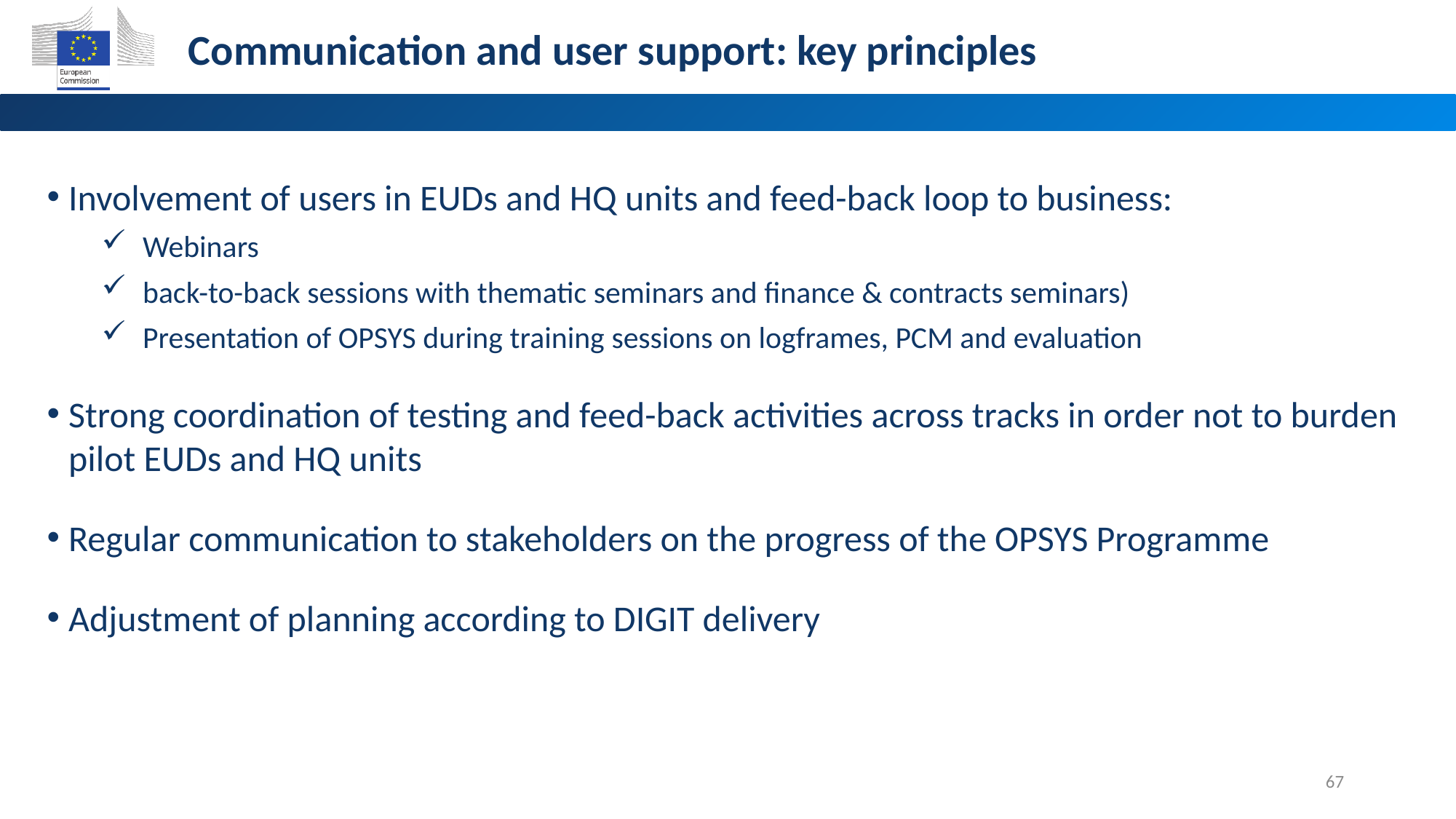

Communication and user support: key principles
Involvement of users in EUDs and HQ units and feed-back loop to business:
Webinars
back-to-back sessions with thematic seminars and finance & contracts seminars)
Presentation of OPSYS during training sessions on logframes, PCM and evaluation
Strong coordination of testing and feed-back activities across tracks in order not to burden pilot EUDs and HQ units
Regular communication to stakeholders on the progress of the OPSYS Programme
Adjustment of planning according to DIGIT delivery
67